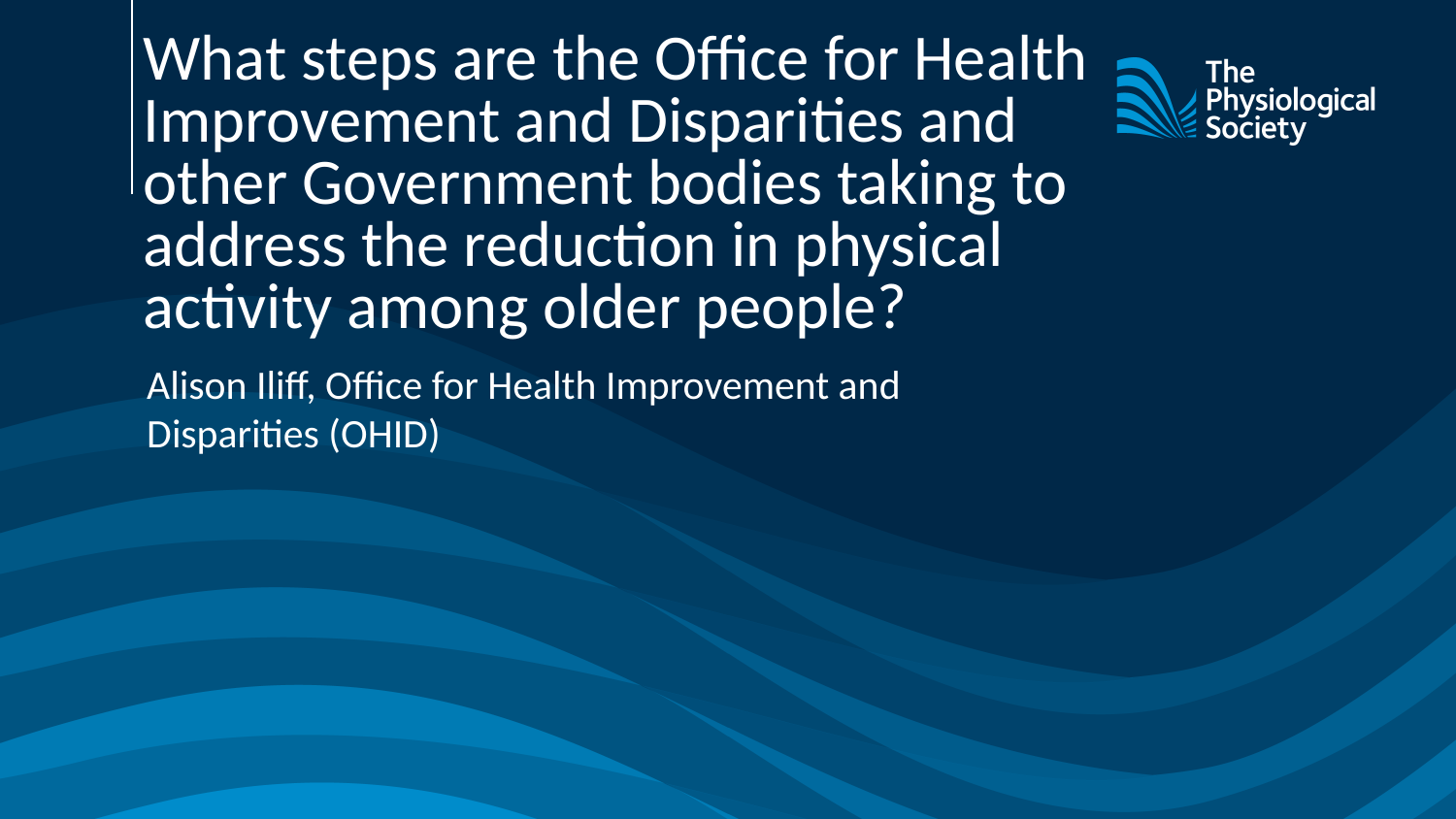

# What steps are the Office for Health Improvement and Disparities and other Government bodies taking to address the reduction in physical activity among older people?
Alison Iliff, Office for Health Improvement and Disparities (OHID)